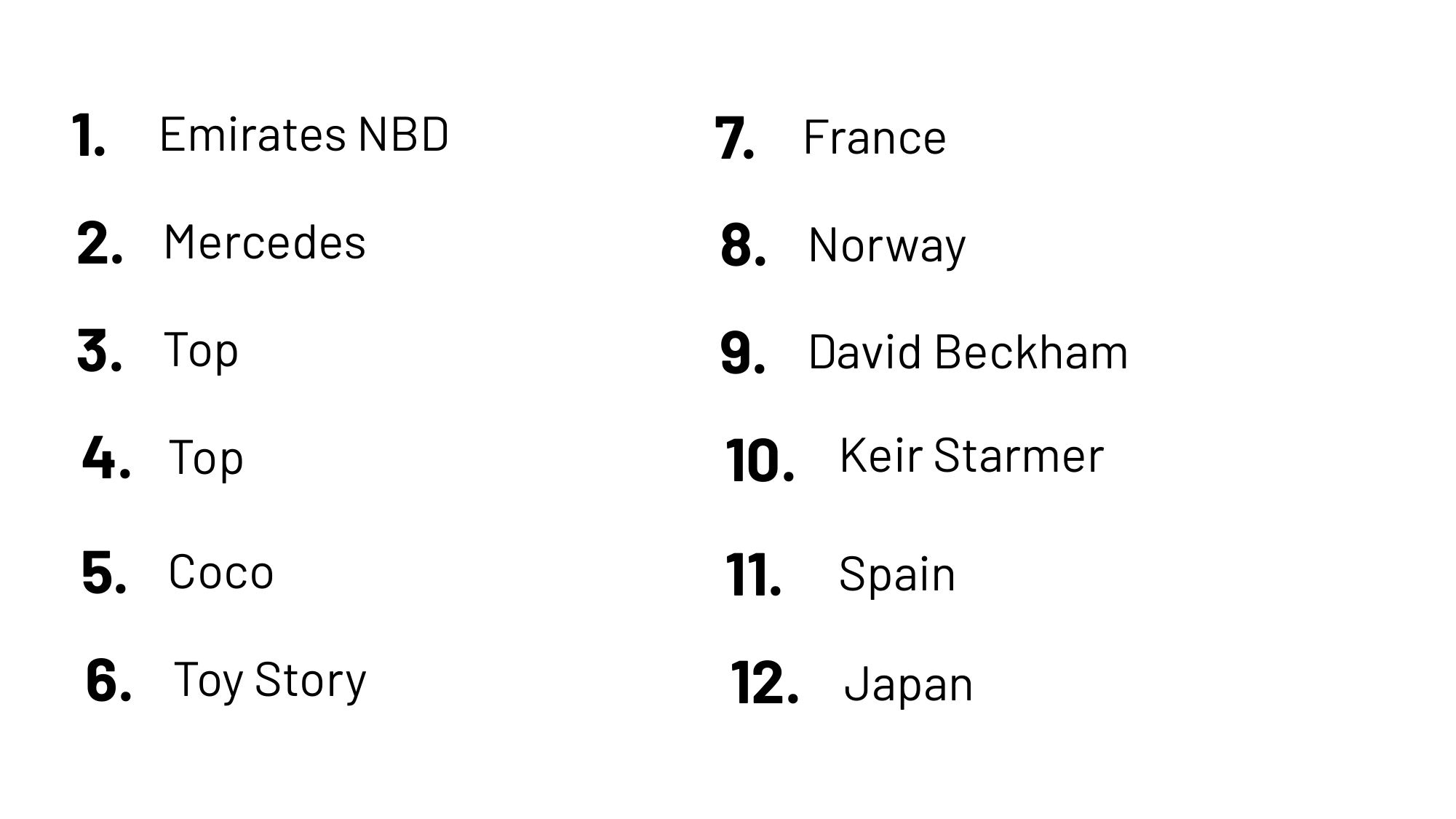

1.
7.
Emirates NBD
France
2.
8.
Mercedes
Norway
3.
9.
Top
David Beckham
4.
10.
Keir Starmer
Top
5.
11.
Coco
Spain
6.
12.
Toy Story
Japan